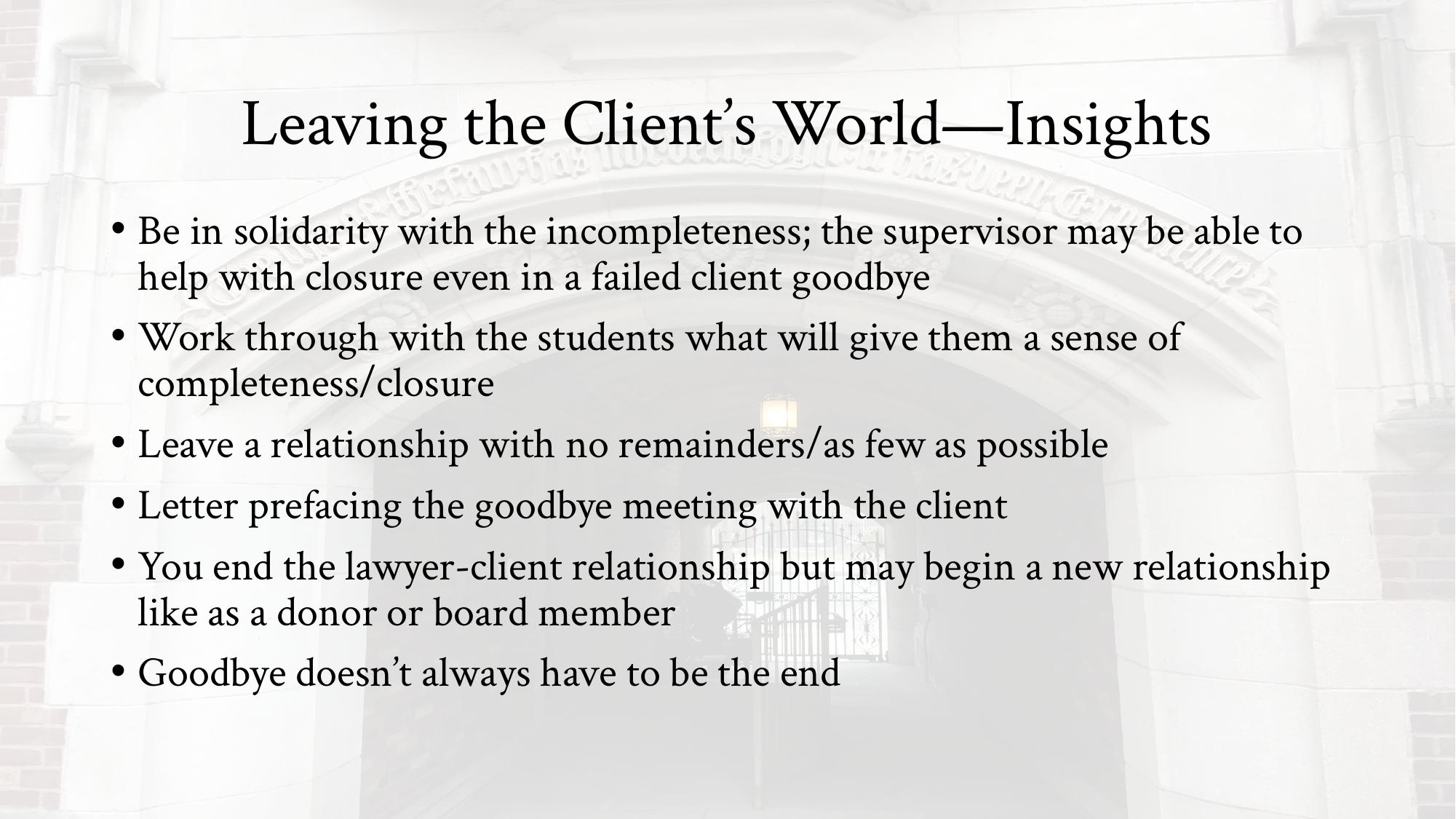

# Leaving the Client’s World—Insights
Be in solidarity with the incompleteness; the supervisor may be able to help with closure even in a failed client goodbye
Work through with the students what will give them a sense of completeness/closure
Leave a relationship with no remainders/as few as possible
Letter prefacing the goodbye meeting with the client
You end the lawyer-client relationship but may begin a new relationship like as a donor or board member
Goodbye doesn’t always have to be the end